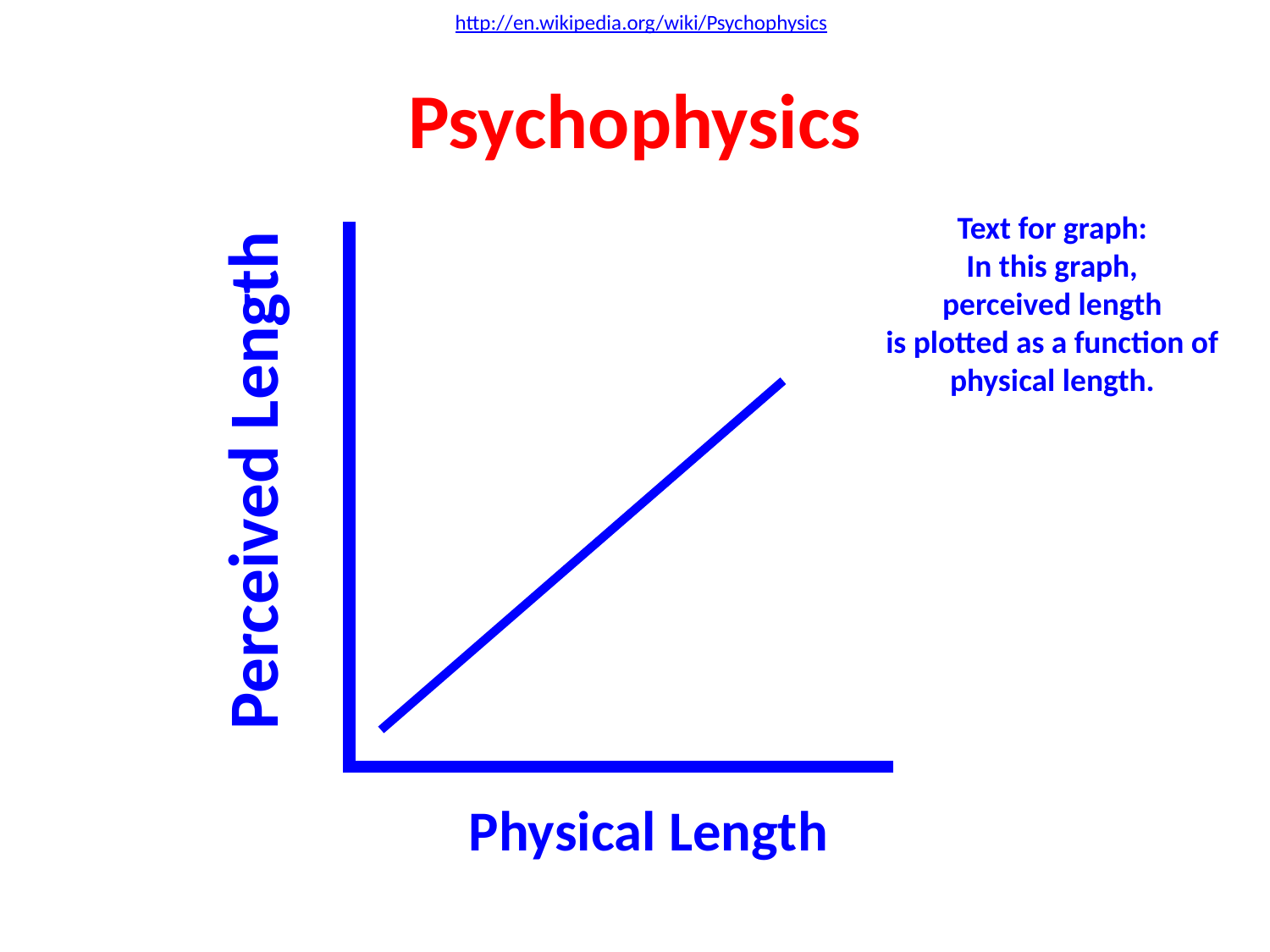

http://en.wikipedia.org/wiki/Psychophysics

# Psychophysics
Text for graph:
In this graph,
perceived length
is plotted as a function of
physical length.
Perceived Length
Physical Length